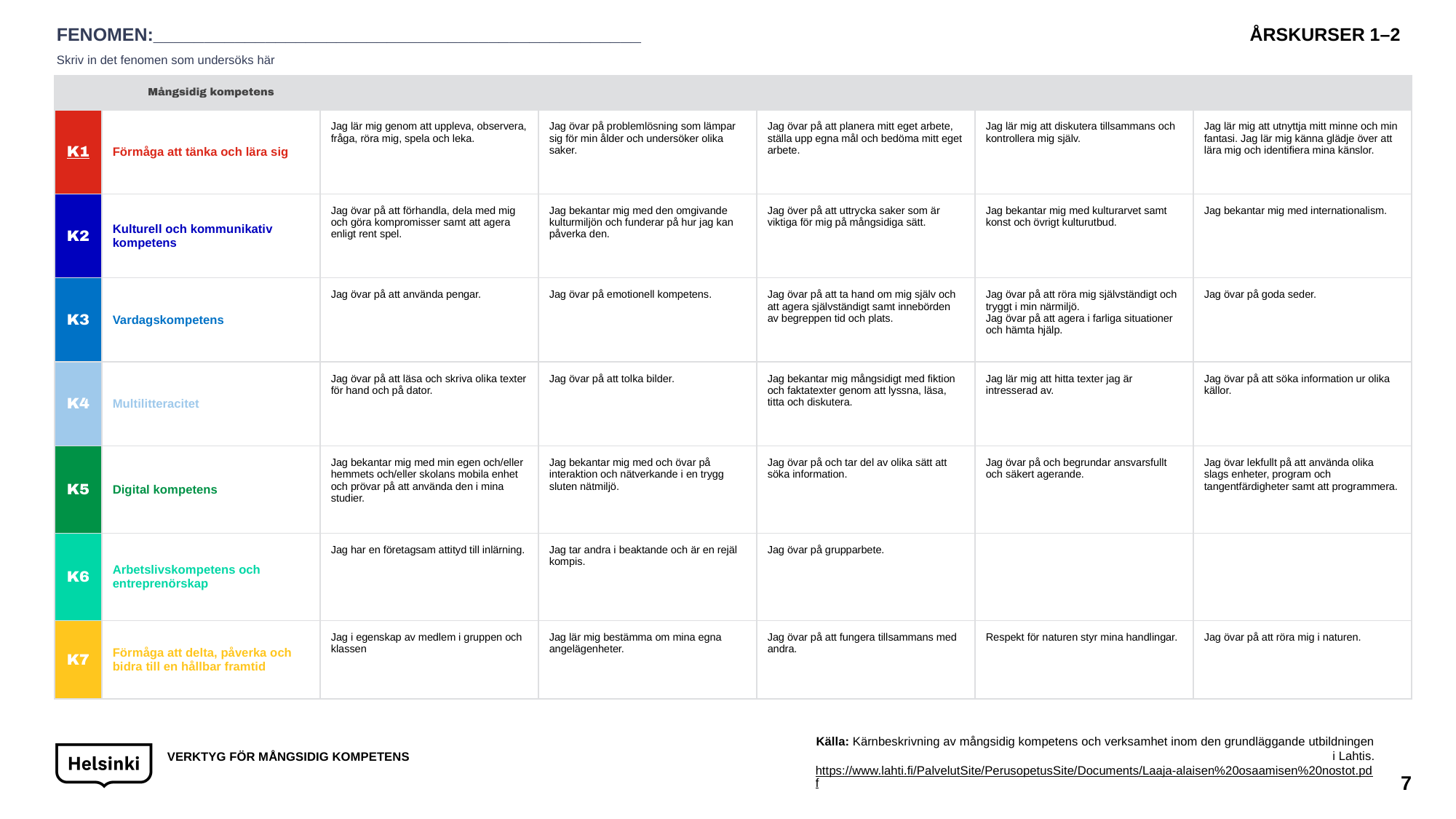

FENOMEN:________________________________________________
Skriv in det fenomen som undersöks här
ÅRSKURSER 1–2
|  | Mångsidig kompetens |  |  |  |  |  |
| --- | --- | --- | --- | --- | --- | --- |
| K1 | Förmåga att tänka och lära sig | Jag lär mig genom att uppleva, observera, fråga, röra mig, spela och leka. | Jag övar på problemlösning som lämpar sig för min ålder och undersöker olika saker. | Jag övar på att planera mitt eget arbete, ställa upp egna mål och bedöma mitt eget arbete. | Jag lär mig att diskutera tillsammans och kontrollera mig själv. | Jag lär mig att utnyttja mitt minne och min fantasi. Jag lär mig känna glädje över att lära mig och identifiera mina känslor. |
| K2 | Kulturell och kommunikativ kompetens | Jag övar på att förhandla, dela med mig och göra kompromisser samt att agera enligt rent spel. | Jag bekantar mig med den omgivande kulturmiljön och funderar på hur jag kan påverka den. | Jag över på att uttrycka saker som är viktiga för mig på mångsidiga sätt. | Jag bekantar mig med kulturarvet samt konst och övrigt kulturutbud. | Jag bekantar mig med internationalism. |
| K3 | Vardagskompetens | Jag övar på att använda pengar. | Jag övar på emotionell kompetens. | Jag övar på att ta hand om mig själv och att agera självständigt samt innebörden av begreppen tid och plats. | Jag övar på att röra mig självständigt och tryggt i min närmiljö. Jag övar på att agera i farliga situationer och hämta hjälp. | Jag övar på goda seder. |
| K4 | Multilitteracitet | Jag övar på att läsa och skriva olika texter för hand och på dator. | Jag övar på att tolka bilder. | Jag bekantar mig mångsidigt med fiktion och faktatexter genom att lyssna, läsa, titta och diskutera. | Jag lär mig att hitta texter jag är intresserad av. | Jag övar på att söka information ur olika källor. |
| K5 | Digital kompetens | Jag bekantar mig med min egen och/eller hemmets och/eller skolans mobila enhet och prövar på att använda den i mina studier. | Jag bekantar mig med och övar på interaktion och nätverkande i en trygg sluten nätmiljö. | Jag övar på och tar del av olika sätt att söka information. | Jag övar på och begrundar ansvarsfullt och säkert agerande. | Jag övar lekfullt på att använda olika slags enheter, program och tangentfärdigheter samt att programmera. |
| K6 | Arbetslivskompetens och entreprenörskap | Jag har en företagsam attityd till inlärning. | Jag tar andra i beaktande och är en rejäl kompis. | Jag övar på grupparbete. |  |  |
| K7 | Förmåga att delta, påverka och bidra till en hållbar framtid | Jag i egenskap av medlem i gruppen och klassen | Jag lär mig bestämma om mina egna angelägenheter. | Jag övar på att fungera tillsammans med andra. | Respekt för naturen styr mina handlingar. | Jag övar på att röra mig i naturen. |

Källa: Kärnbeskrivning av mångsidig kompetens och verksamhet inom den grundläggande utbildningen i Lahtis.
https://www.lahti.fi/PalvelutSite/PerusopetusSite/Documents/Laaja-alaisen%20osaamisen%20nostot.pdf
VERKTYG FÖR MÅNGSIDIG KOMPETENS
7